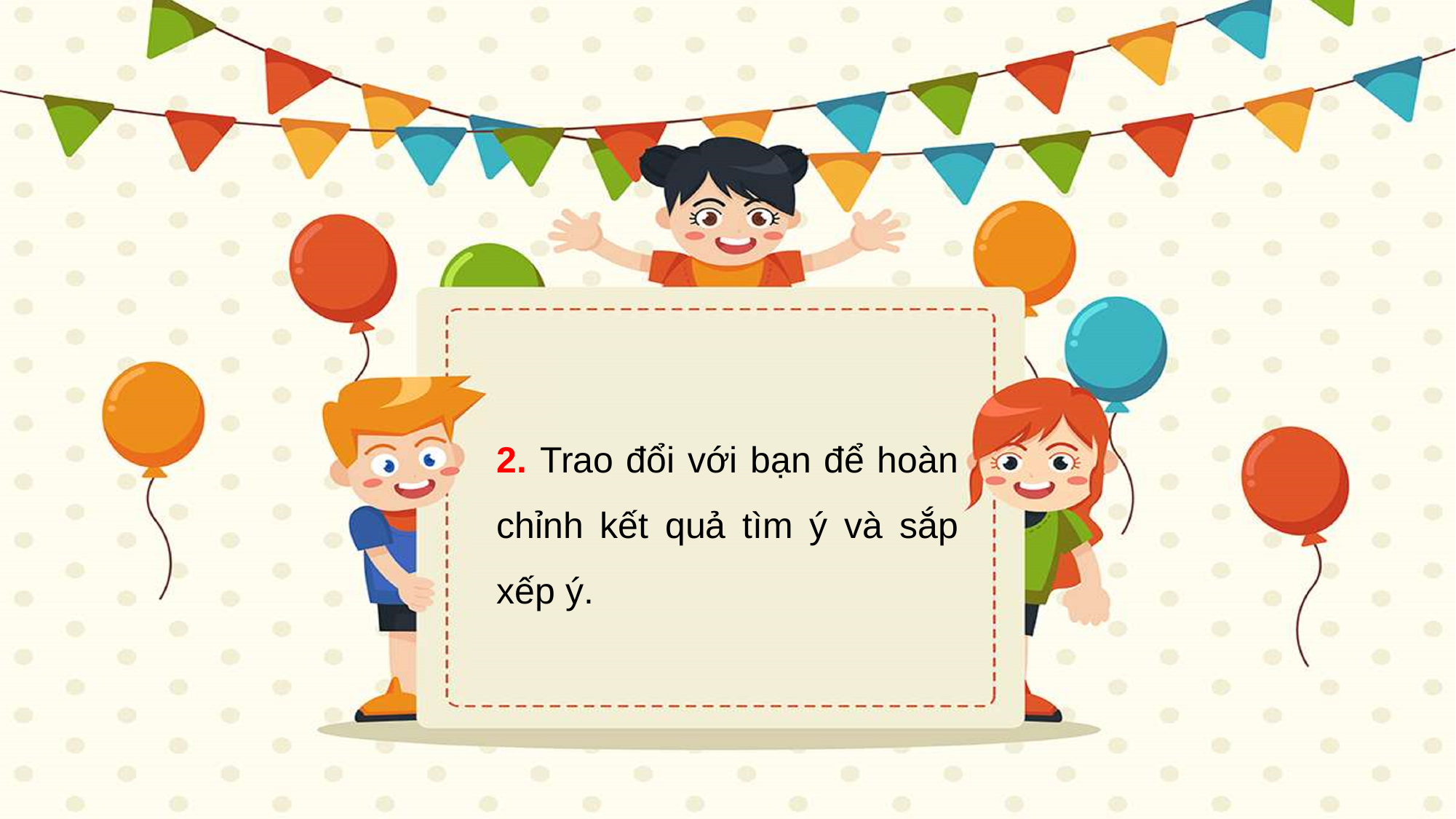

2. Trao đổi với bạn để hoàn chỉnh kết quả tìm ý và sắp xếp ý.